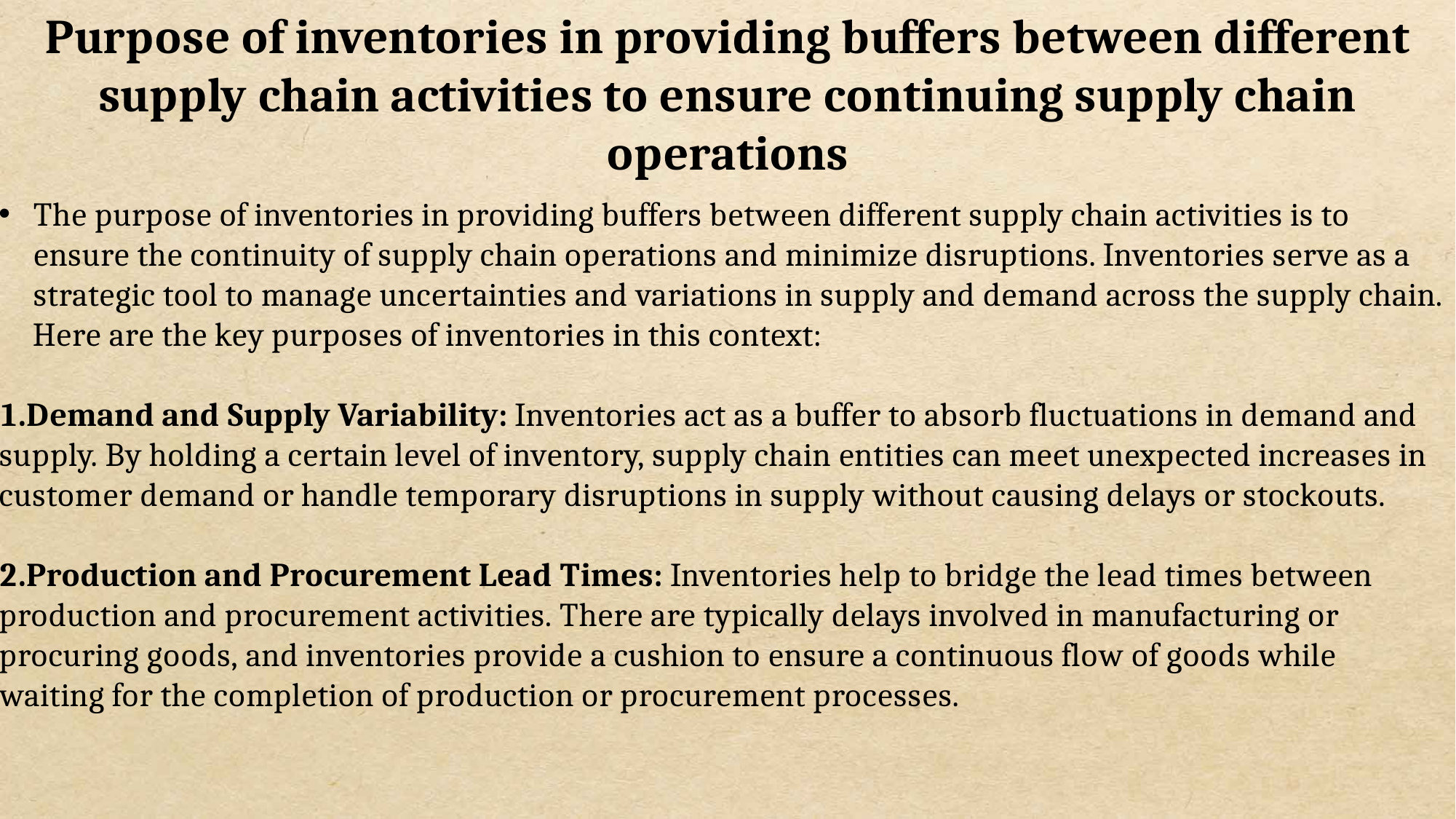

Purpose of inventories in providing buffers between different supply chain activities to ensure continuing supply chain operations
The purpose of inventories in providing buffers between different supply chain activities is to ensure the continuity of supply chain operations and minimize disruptions. Inventories serve as a strategic tool to manage uncertainties and variations in supply and demand across the supply chain. Here are the key purposes of inventories in this context:

Demand and Supply Variability: Inventories act as a buffer to absorb fluctuations in demand and supply. By holding a certain level of inventory, supply chain entities can meet unexpected increases in customer demand or handle temporary disruptions in supply without causing delays or stockouts.

Production and Procurement Lead Times: Inventories help to bridge the lead times between production and procurement activities. There are typically delays involved in manufacturing or procuring goods, and inventories provide a cushion to ensure a continuous flow of goods while waiting for the completion of production or procurement processes.